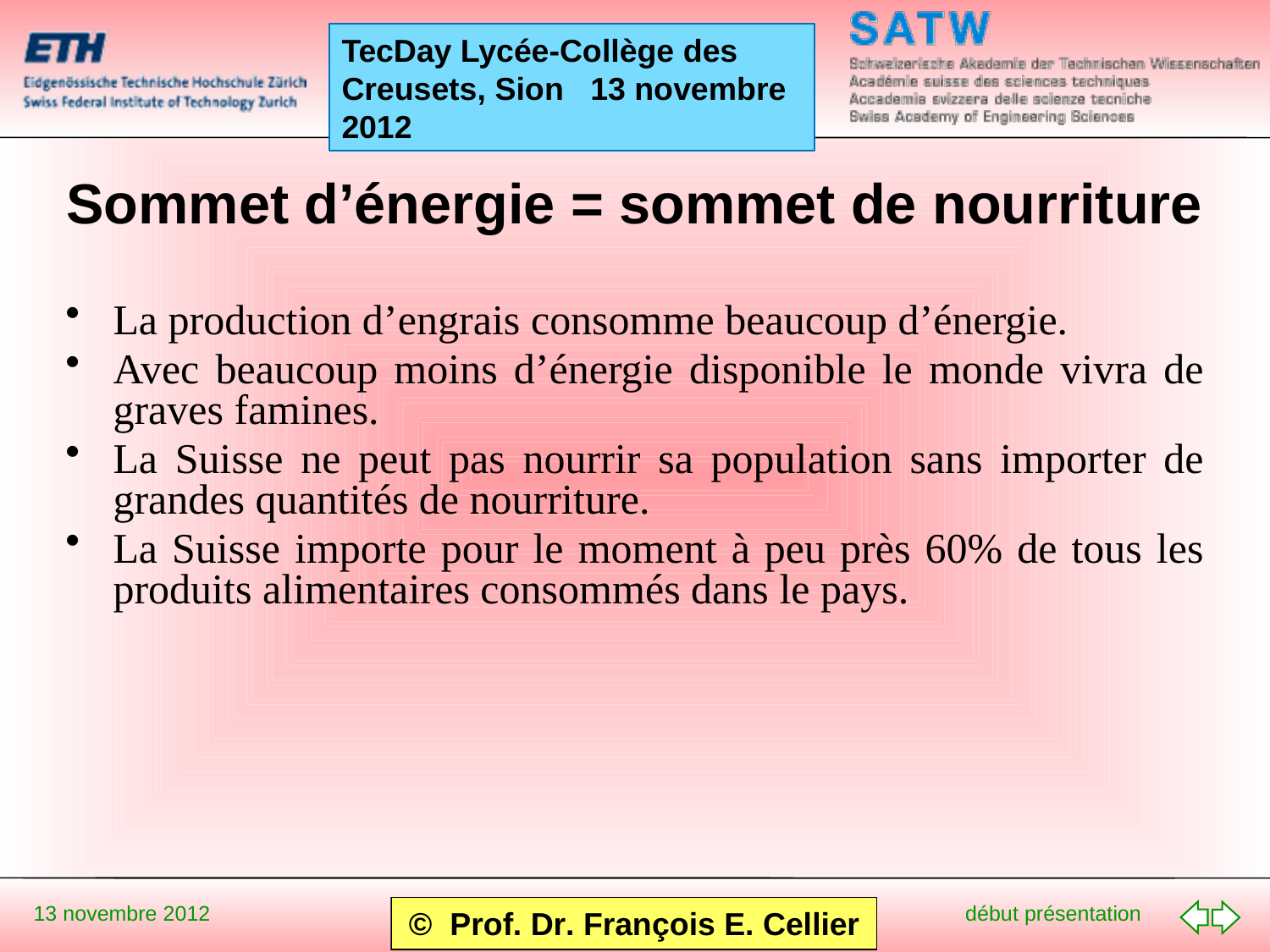

# Sommet d’énergie = sommet de nourriture
La production d’engrais consomme beaucoup d’énergie.
Avec beaucoup moins d’énergie disponible le monde vivra de graves famines.
La Suisse ne peut pas nourrir sa population sans importer de grandes quantités de nourriture.
La Suisse importe pour le moment à peu près 60% de tous les produits alimentaires consommés dans le pays.